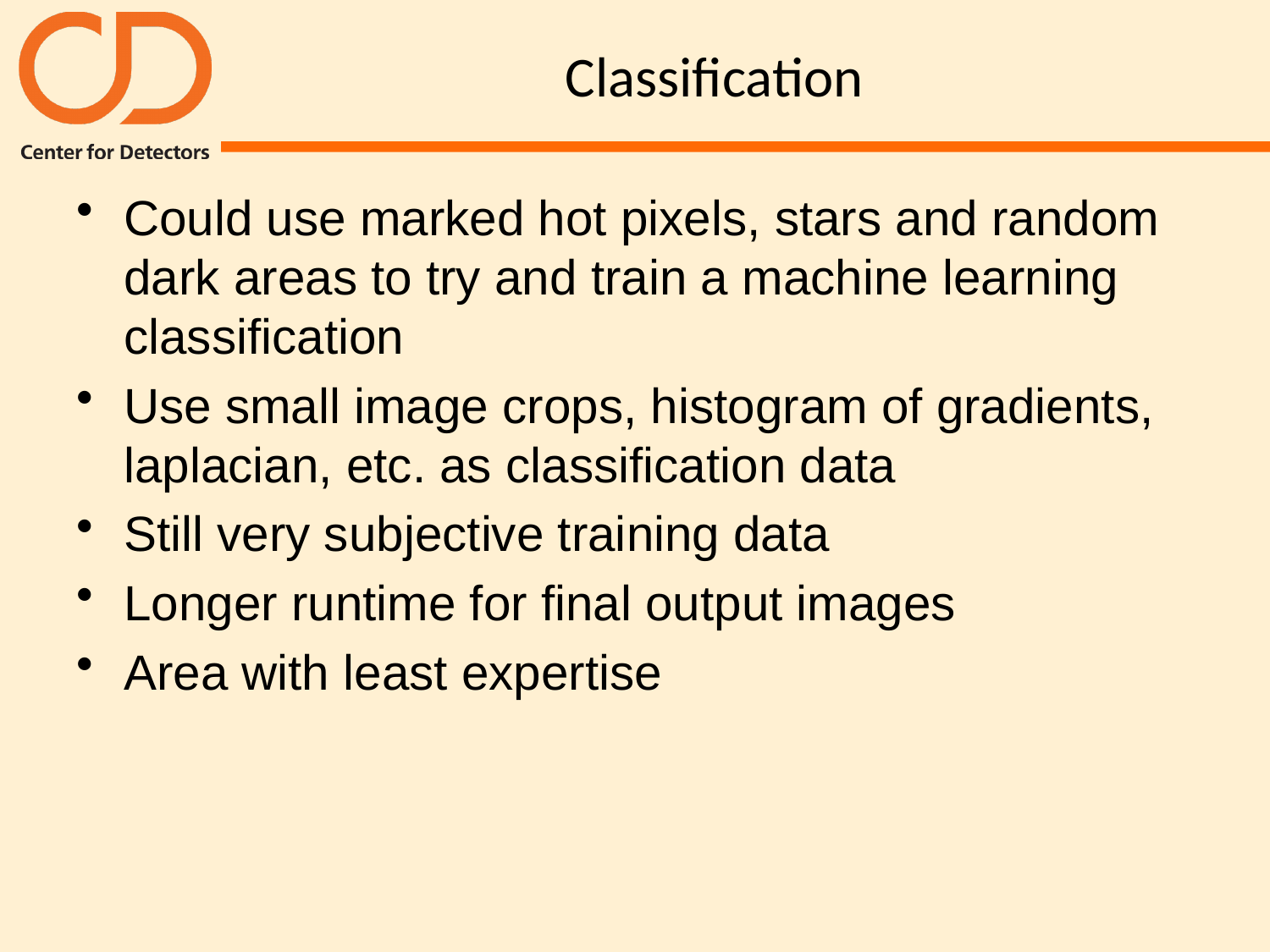

# Classification
Could use marked hot pixels, stars and random dark areas to try and train a machine learning classification
Use small image crops, histogram of gradients, laplacian, etc. as classification data
Still very subjective training data
Longer runtime for final output images
Area with least expertise